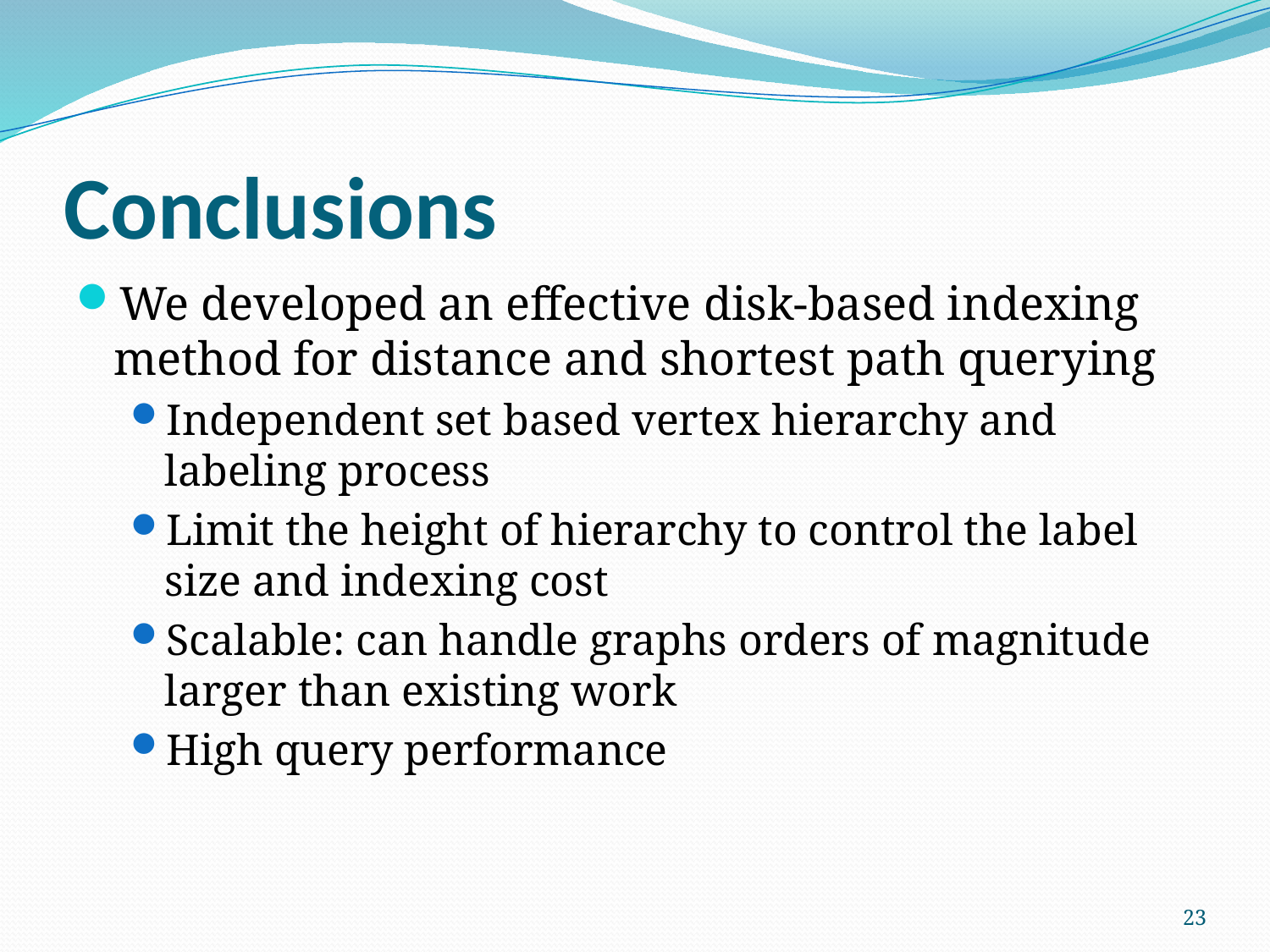

# Conclusions
We developed an effective disk-based indexing method for distance and shortest path querying
Independent set based vertex hierarchy and labeling process
Limit the height of hierarchy to control the label size and indexing cost
Scalable: can handle graphs orders of magnitude larger than existing work
High query performance
23